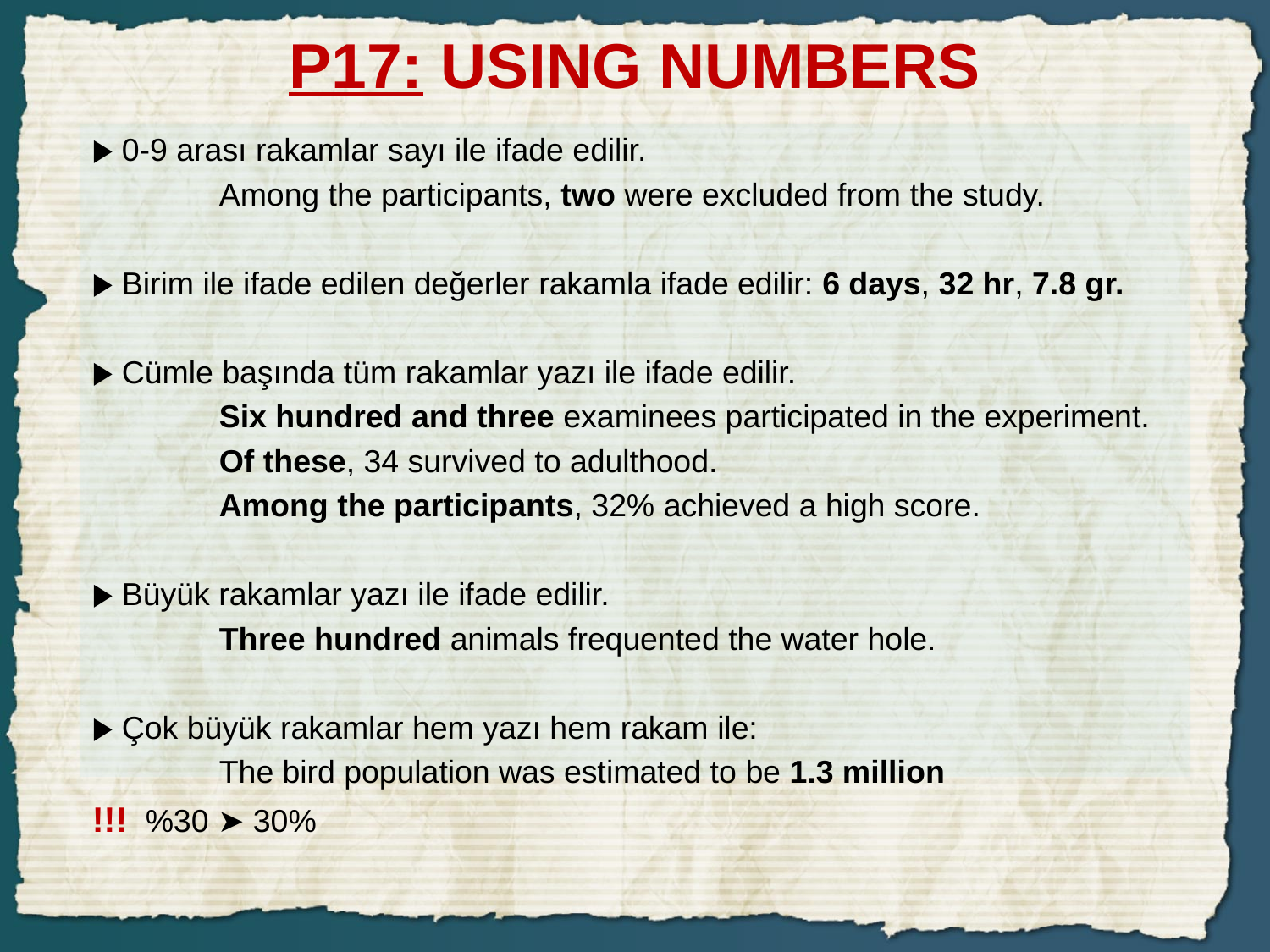

# P17: USING NUMBERS
▶ 0-9 arası rakamlar sayı ile ifade edilir.
 	Among the participants, two were excluded from the study.

▶ Birim ile ifade edilen değerler rakamla ifade edilir: 6 days, 32 hr, 7.8 gr.

▶ Cümle başında tüm rakamlar yazı ile ifade edilir.
	Six hundred and three examinees participated in the experiment.
	Of these, 34 survived to adulthood.
	Among the participants, 32% achieved a high score.

▶ Büyük rakamlar yazı ile ifade edilir.
 	Three hundred animals frequented the water hole.

▶ Çok büyük rakamlar hem yazı hem rakam ile:
	The bird population was estimated to be 1.3 million
!!!  %30 ➤ 30%